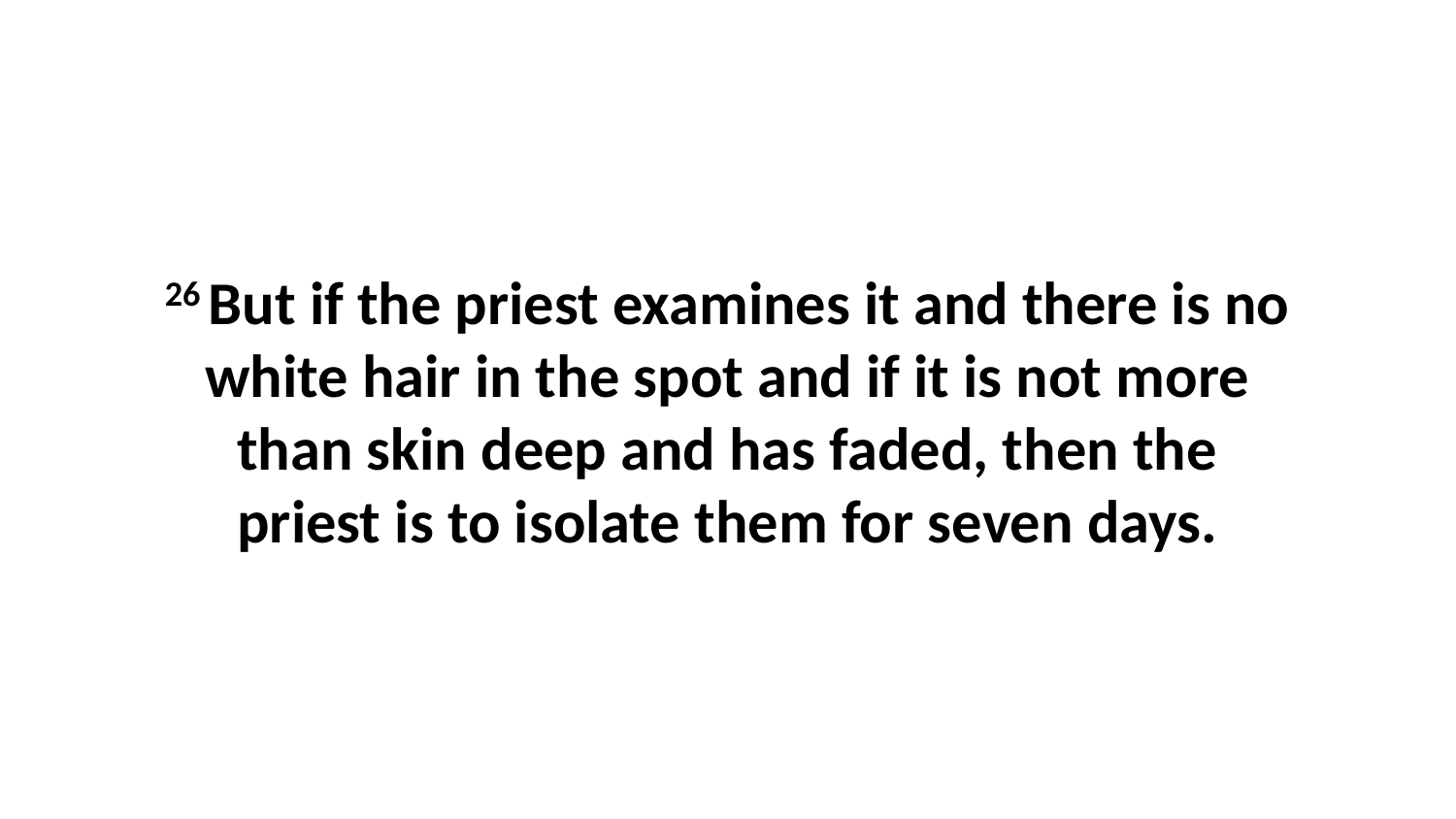

26 But if the priest examines it and there is no white hair in the spot and if it is not more than skin deep and has faded, then the priest is to isolate them for seven days.